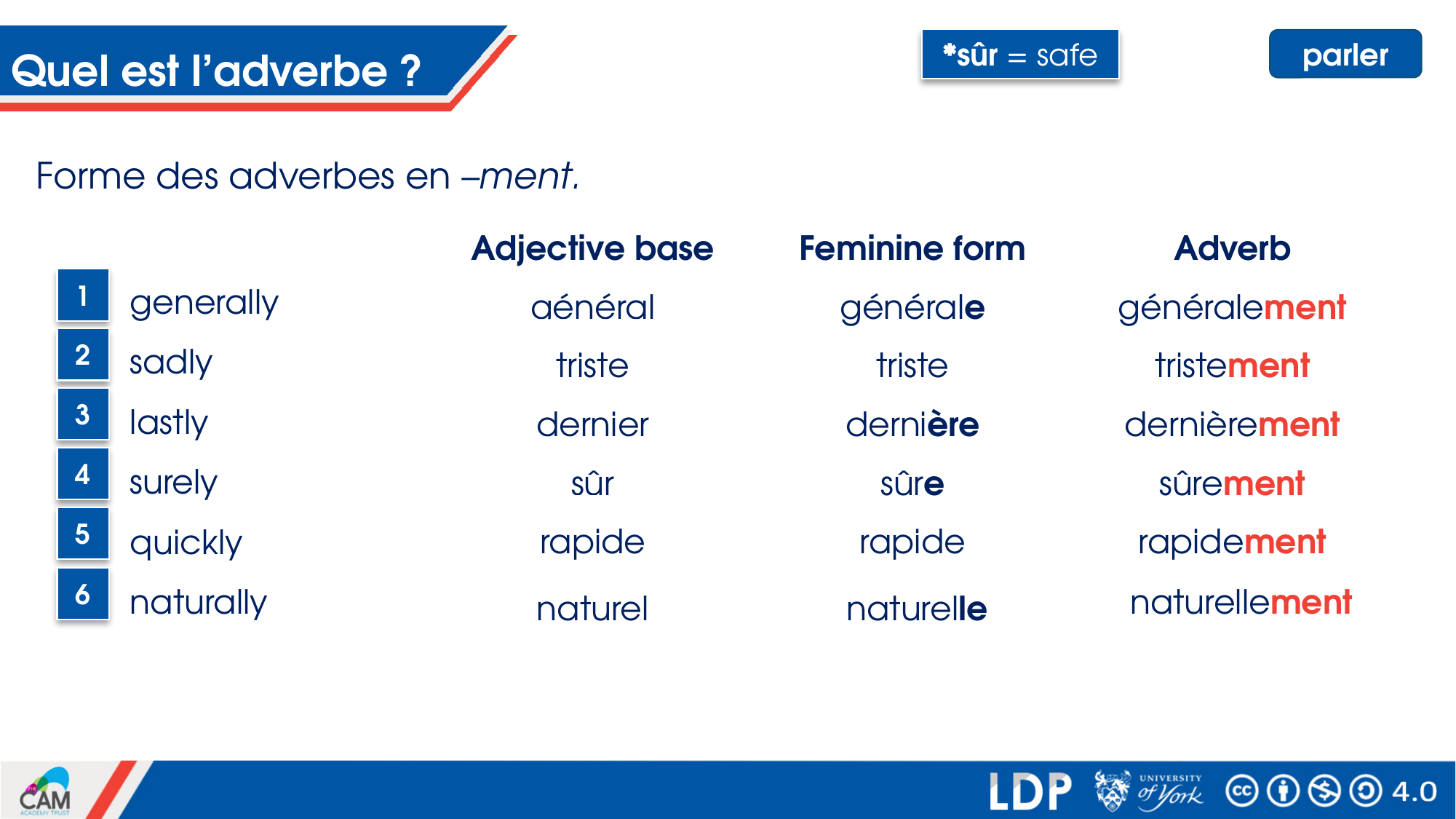

# Quel est l’adverbe ?
*sûr = safe
parler
Forme des adverbes en –ment.
Adjective base
Feminine form
Adverb
generally
sadly
lastly
surely
quickly
naturally
général
générale
généralement
general
1
sad
triste
triste
tristement
2
dernier
dernière
dernièrement
last
3
sure*
sûr
sûre
sûrement
4
rapide
rapide
rapidement
quick
5
naturellement
natural
naturel
naturelle
6